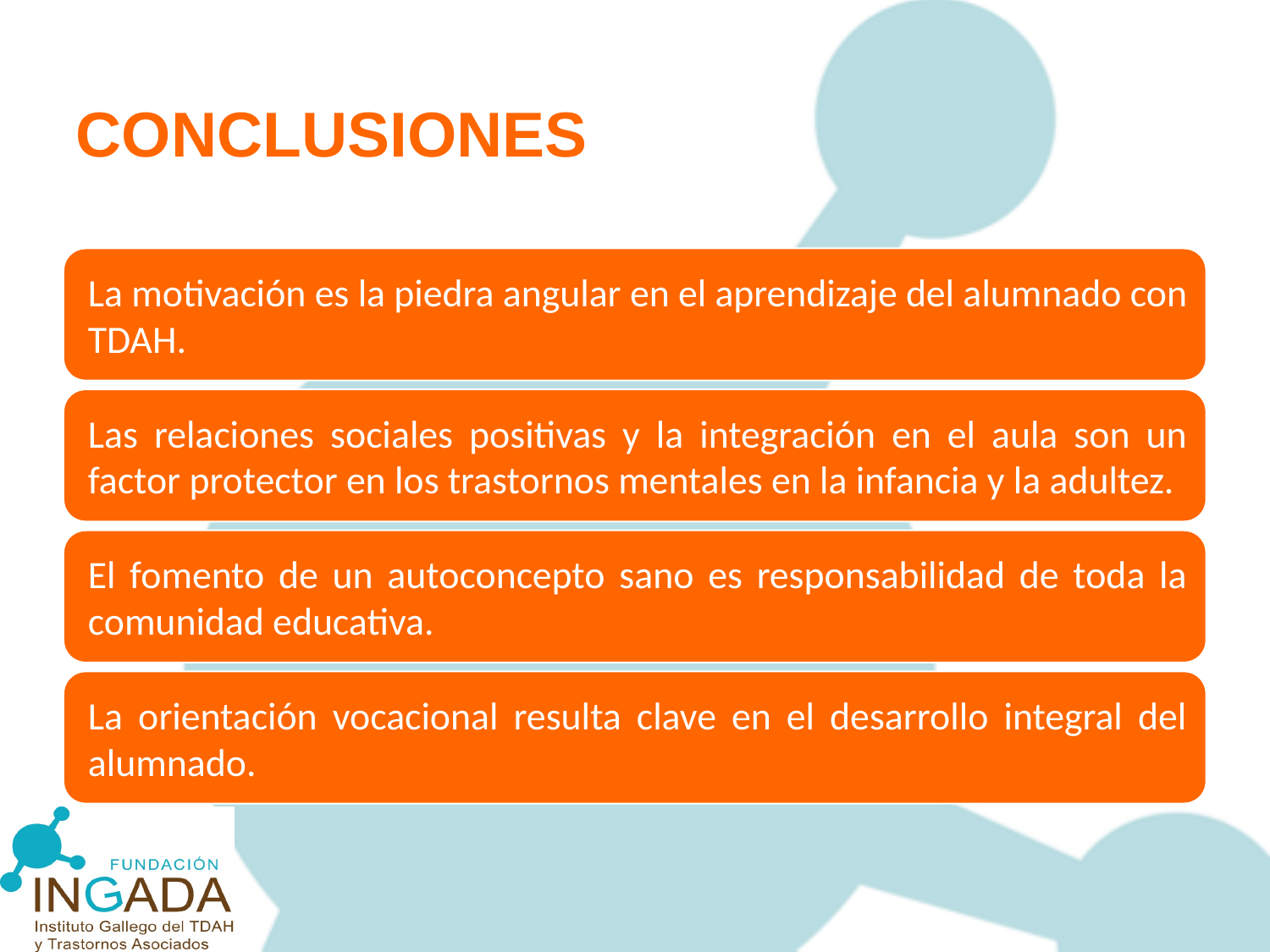

CONCLUSIONES
La motivación es la piedra angular en el aprendizaje del alumnado con TDAH.
Las relaciones sociales positivas y la integración en el aula son un factor protector en los trastornos mentales en la infancia y la adultez.
El fomento de un autoconcepto sano es responsabilidad de toda la comunidad educativa.
La orientación vocacional resulta clave en el desarrollo integral del alumnado.